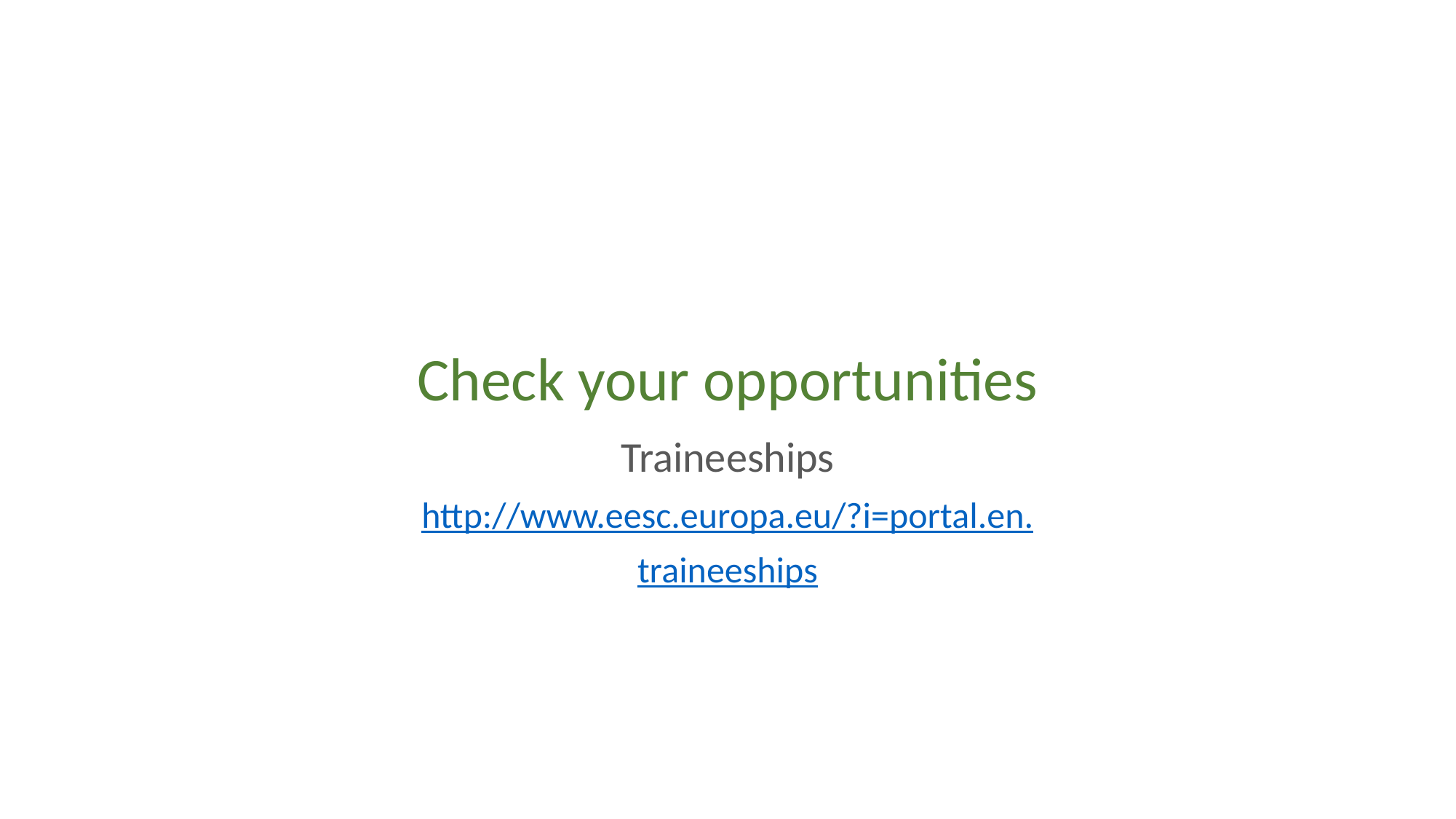

# Check your opportunities
Traineeships
http://www.eesc.europa.eu/?i=portal.en.
traineeships